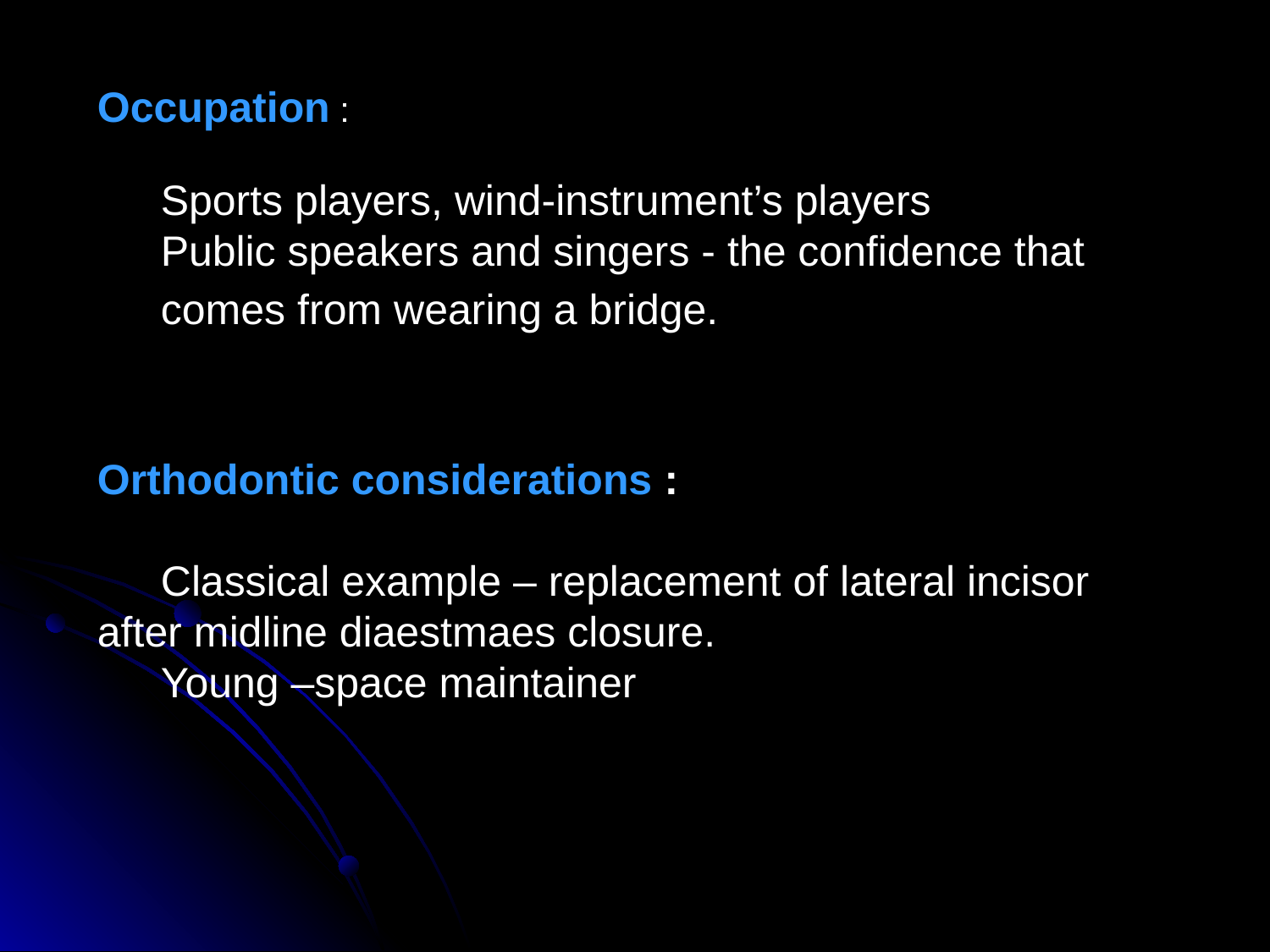

Occupation :

Sports players, wind-instrument’s players
Public speakers and singers - the confidence that
comes from wearing a bridge.

Orthodontic considerations :

Classical example – replacement of lateral incisor after midline diaestmaes closure.
Young –space maintainer